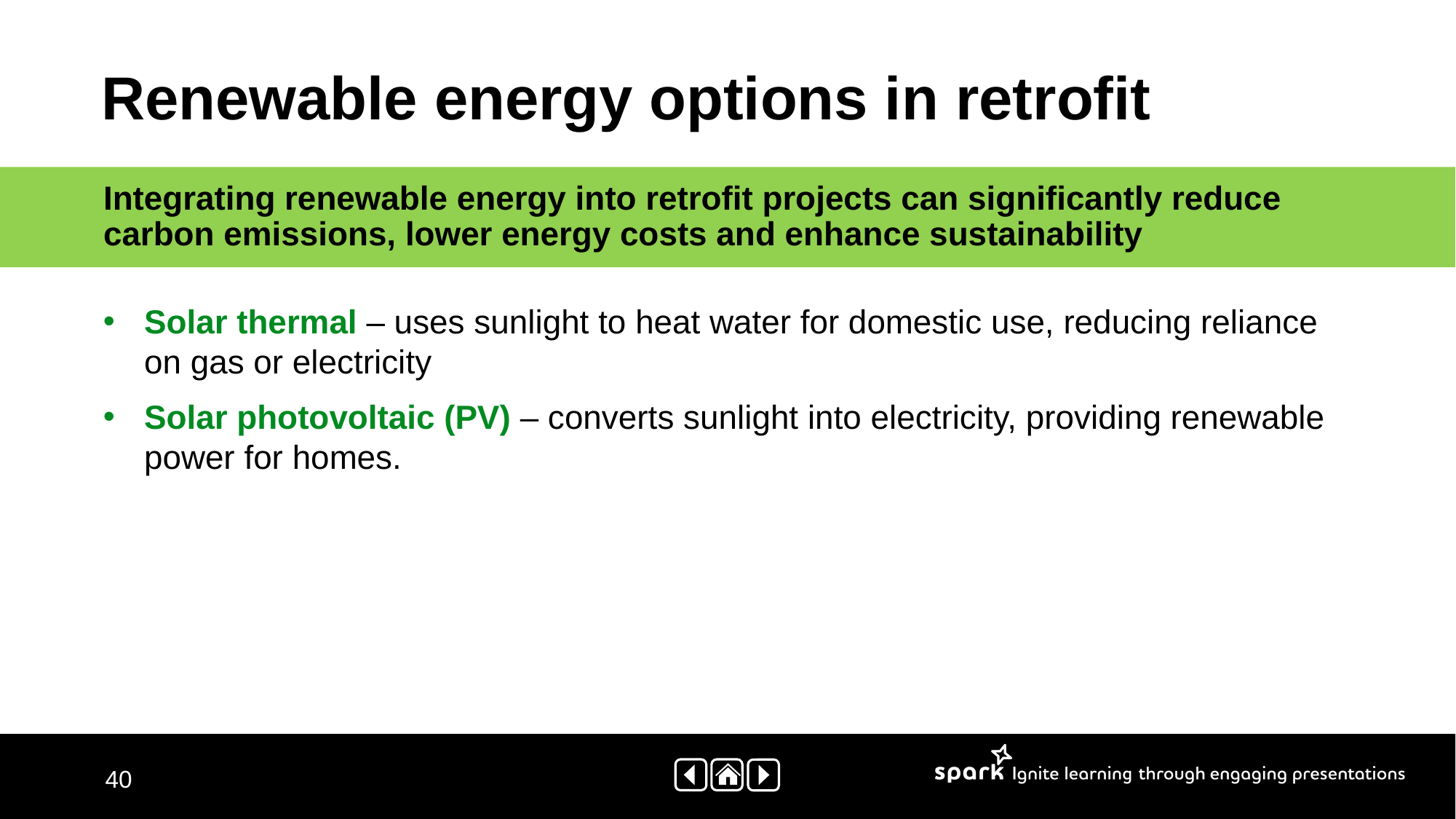

Renewable energy options in retrofit ​

Integrating renewable energy into retrofit projects can significantly reduce carbon emissions, lower energy costs and enhance sustainability
Solar thermal – uses sunlight to heat water for domestic use, reducing reliance on gas or electricity​
Solar photovoltaic (PV) – converts sunlight into electricity, providing renewable power for homes.